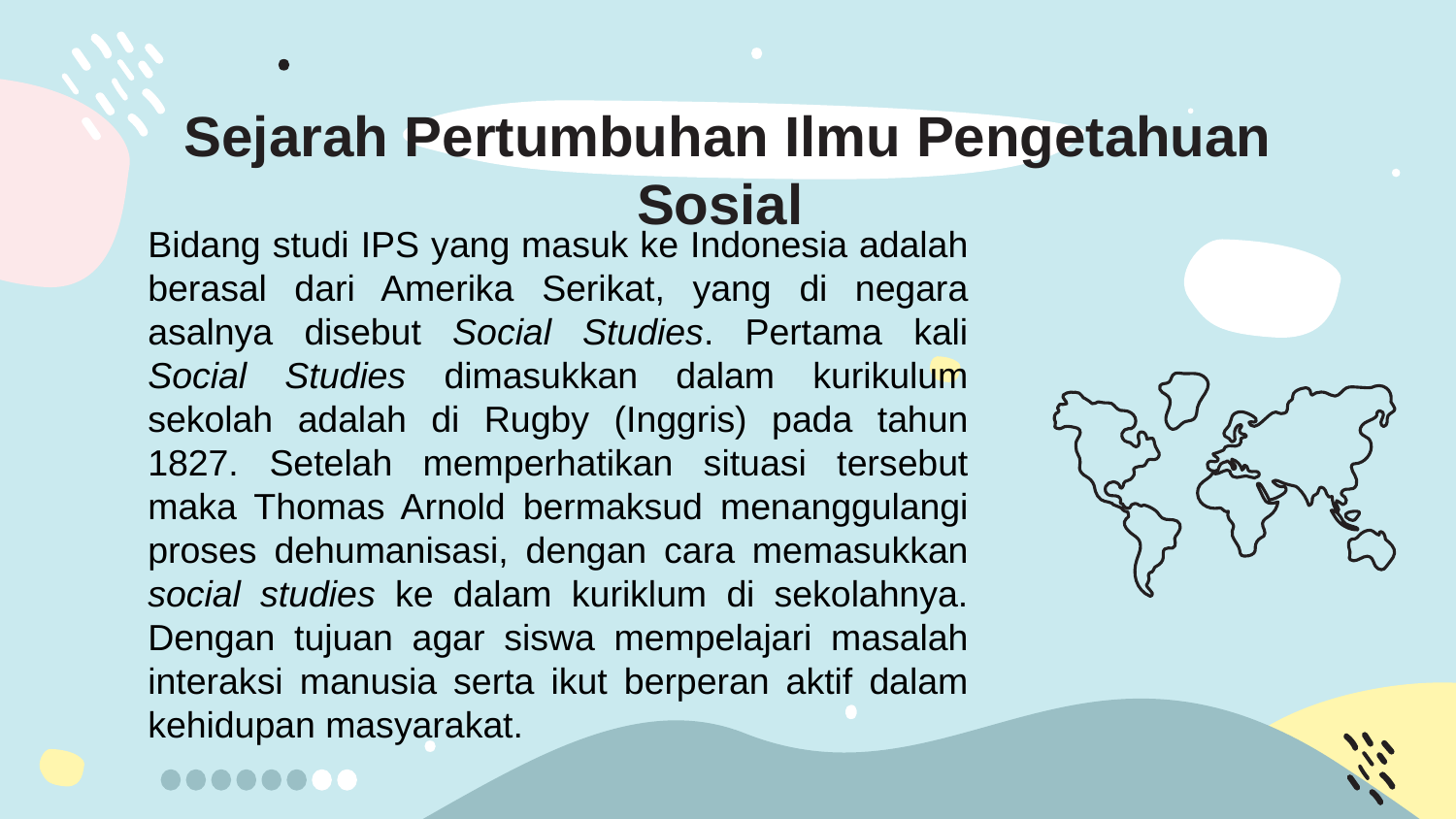

# Sejarah Pertumbuhan Ilmu Pengetahuan Sosial

Bidang studi IPS yang masuk ke Indonesia adalah berasal dari Amerika Serikat, yang di negara asalnya disebut Social Studies. Pertama kali Social Studies dimasukkan dalam kurikulum sekolah adalah di Rugby (Inggris) pada tahun 1827. Setelah memperhatikan situasi tersebut maka Thomas Arnold bermaksud menanggulangi proses dehumanisasi, dengan cara memasukkan social studies ke dalam kuriklum di sekolahnya. Dengan tujuan agar siswa mempelajari masalah interaksi manusia serta ikut berperan aktif dalam kehidupan masyarakat.